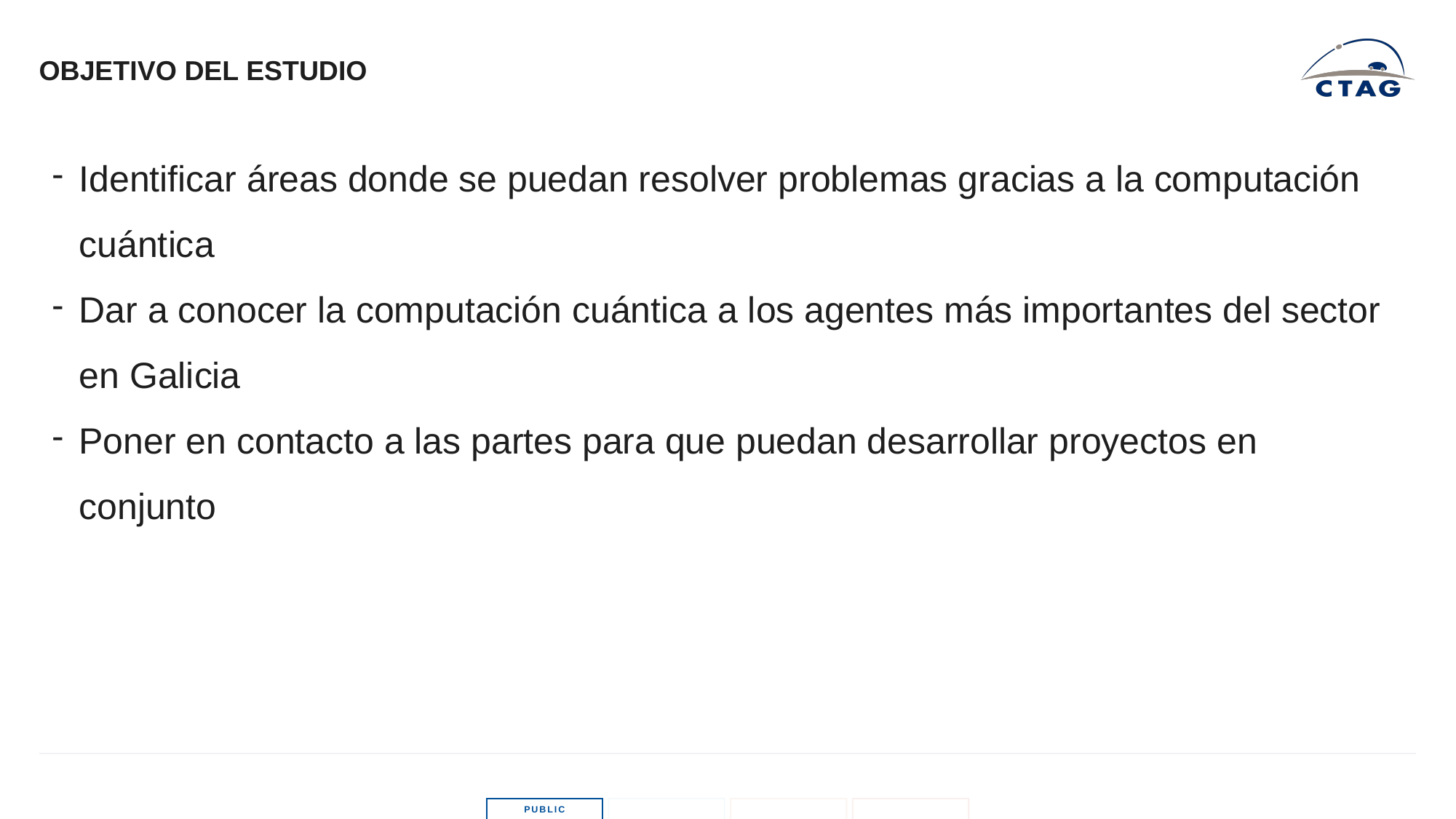

OBJETIVO DEL ESTUDIO
Identificar áreas donde se puedan resolver problemas gracias a la computación cuántica
Dar a conocer la computación cuántica a los agentes más importantes del sector en Galicia
Poner en contacto a las partes para que puedan desarrollar proyectos en conjunto